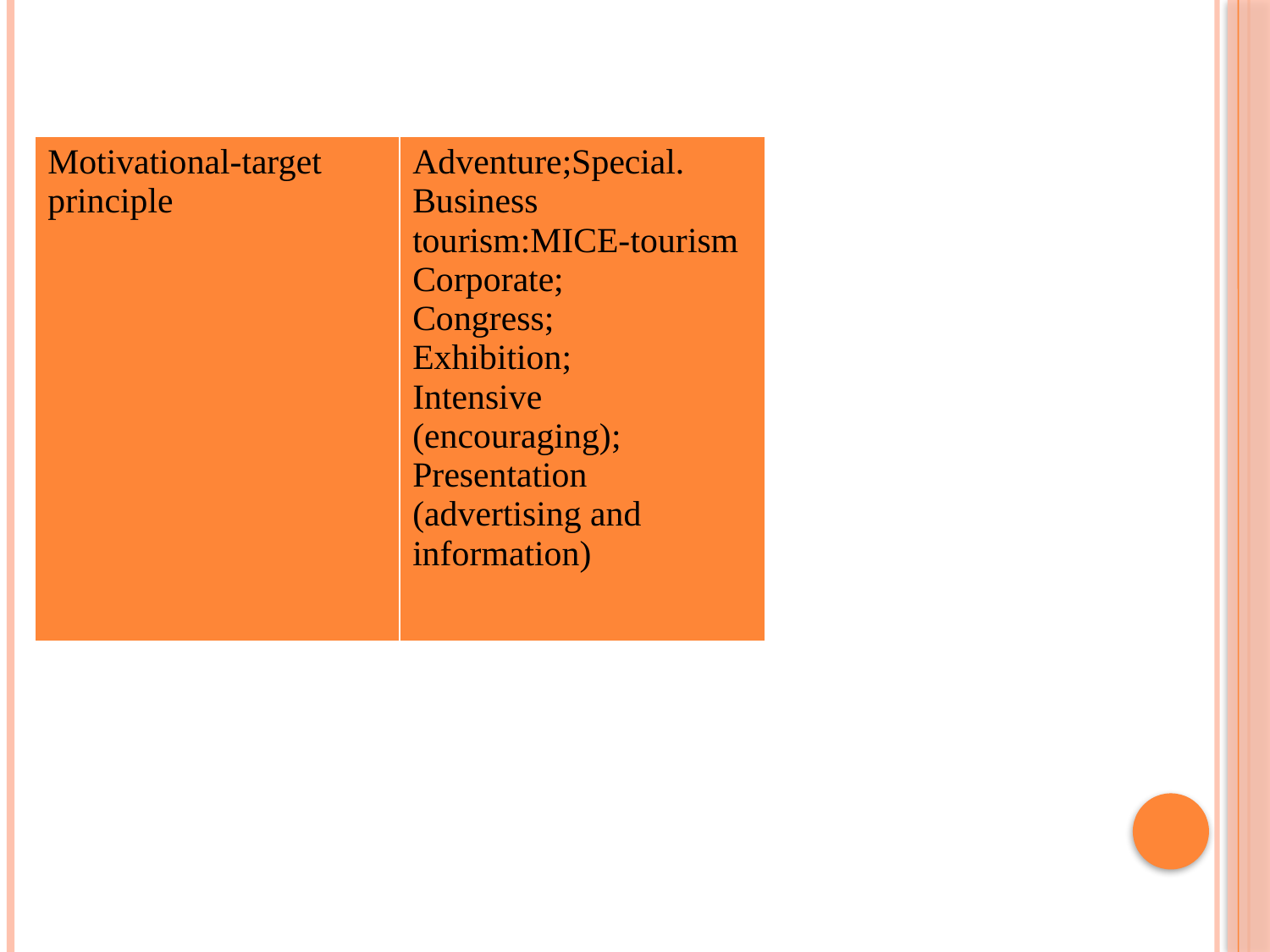

#
| Motivational-target principle | Adventure;Special. Business tourism:MICE-tourism Corporate; Congress; Exhibition; Intensive (encouraging); Presentation (advertising and information) |
| --- | --- |